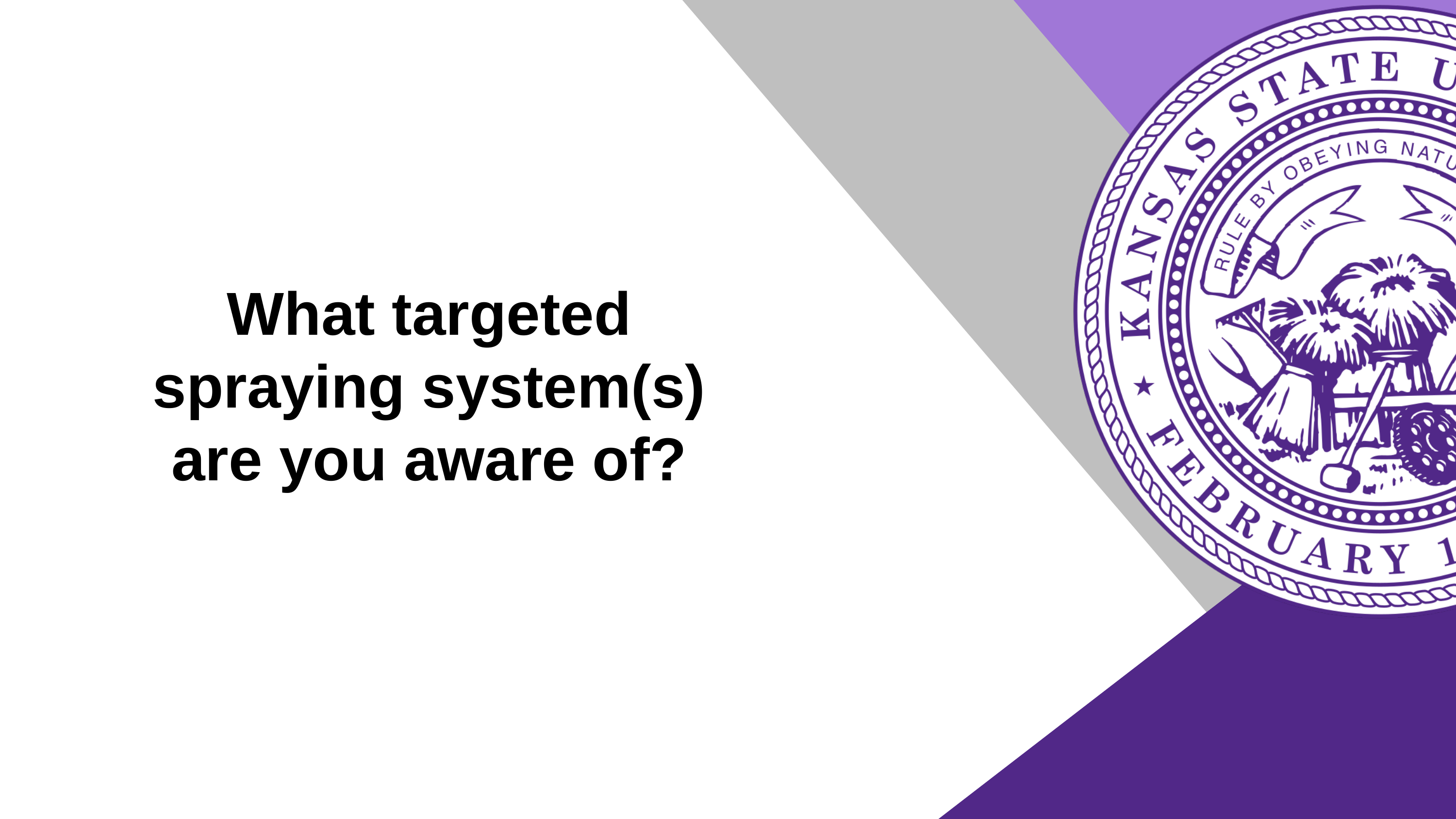

# What targeted spraying system(s) are you aware of?